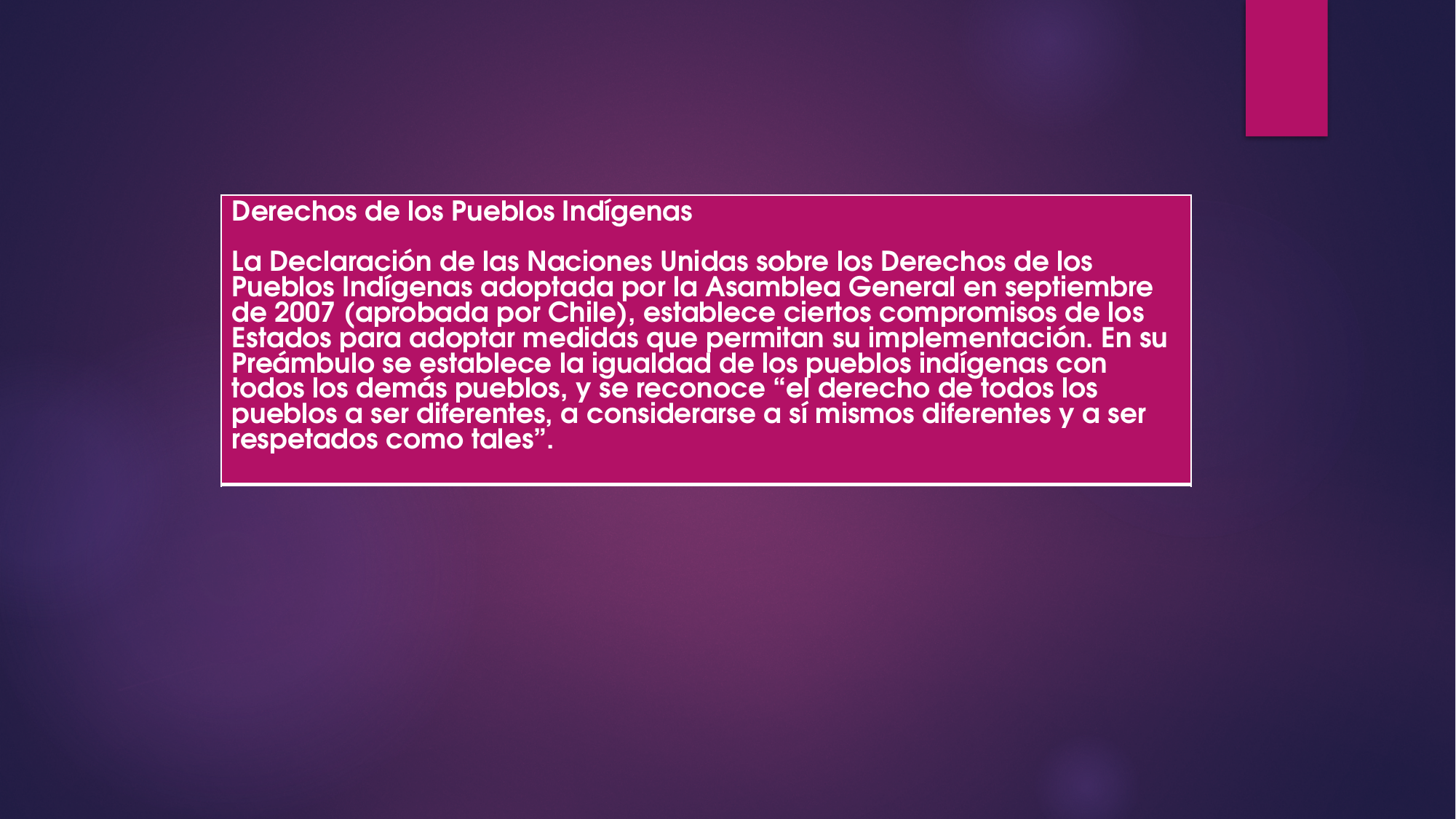

| Derechos de los Pueblos Indígenas La Declaración de las Naciones Unidas sobre los Derechos de los Pueblos Indígenas adoptada por la Asamblea General en septiembre de 2007 (aprobada por Chile), establece ciertos compromisos de los Estados para adoptar medidas que permitan su implementación. En su Preámbulo se establece la igualdad de los pueblos indígenas con todos los demás pueblos, y se reconoce “el derecho de todos los pueblos a ser diferentes, a considerarse a sí mismos diferentes y a ser respetados como tales”. |
| --- |